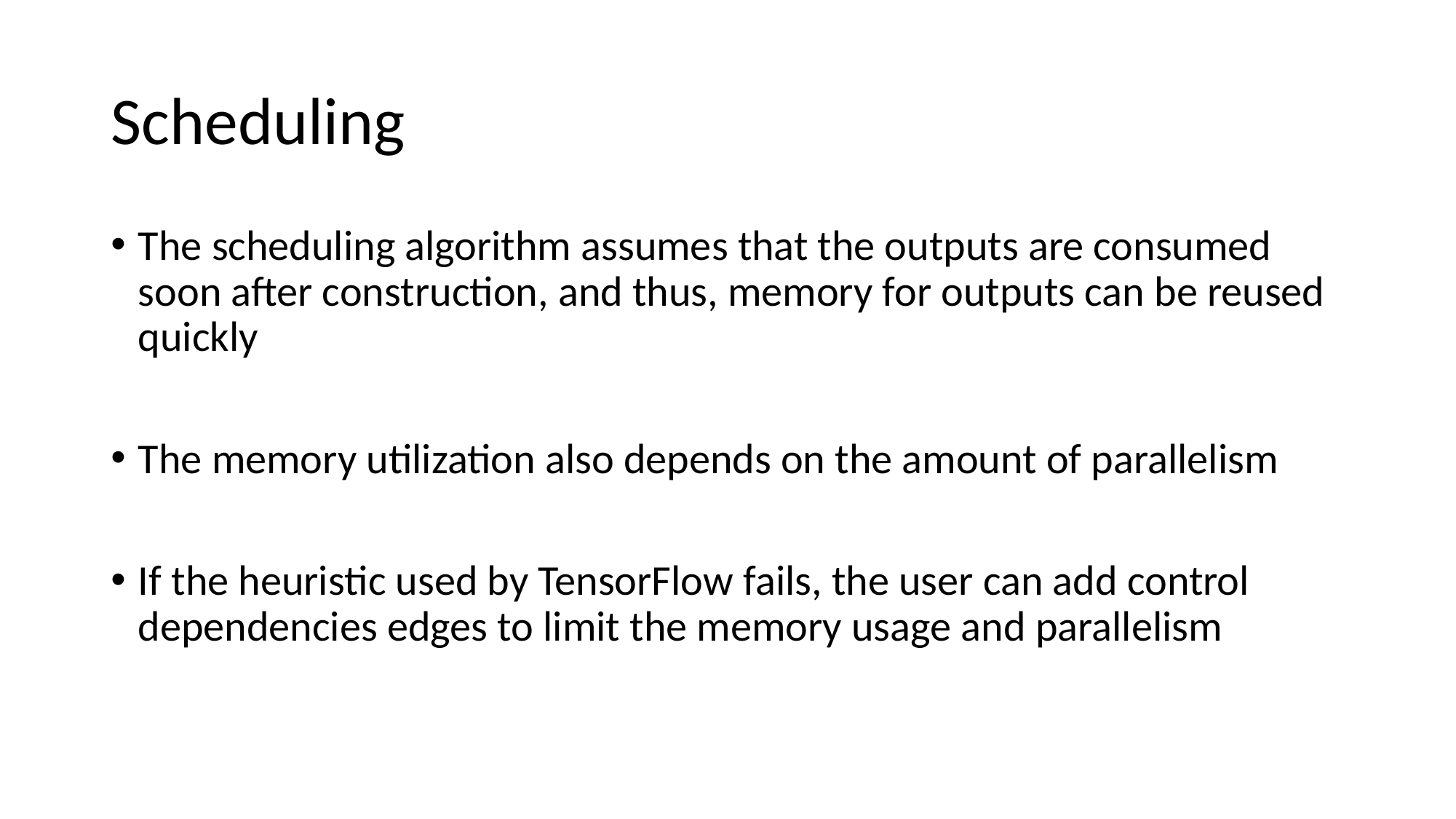

# Scheduling
The scheduling algorithm assumes that the outputs are consumed soon after construction, and thus, memory for outputs can be reused quickly

The memory utilization also depends on the amount of parallelism

If the heuristic used by TensorFlow fails, the user can add control dependencies edges to limit the memory usage and parallelism